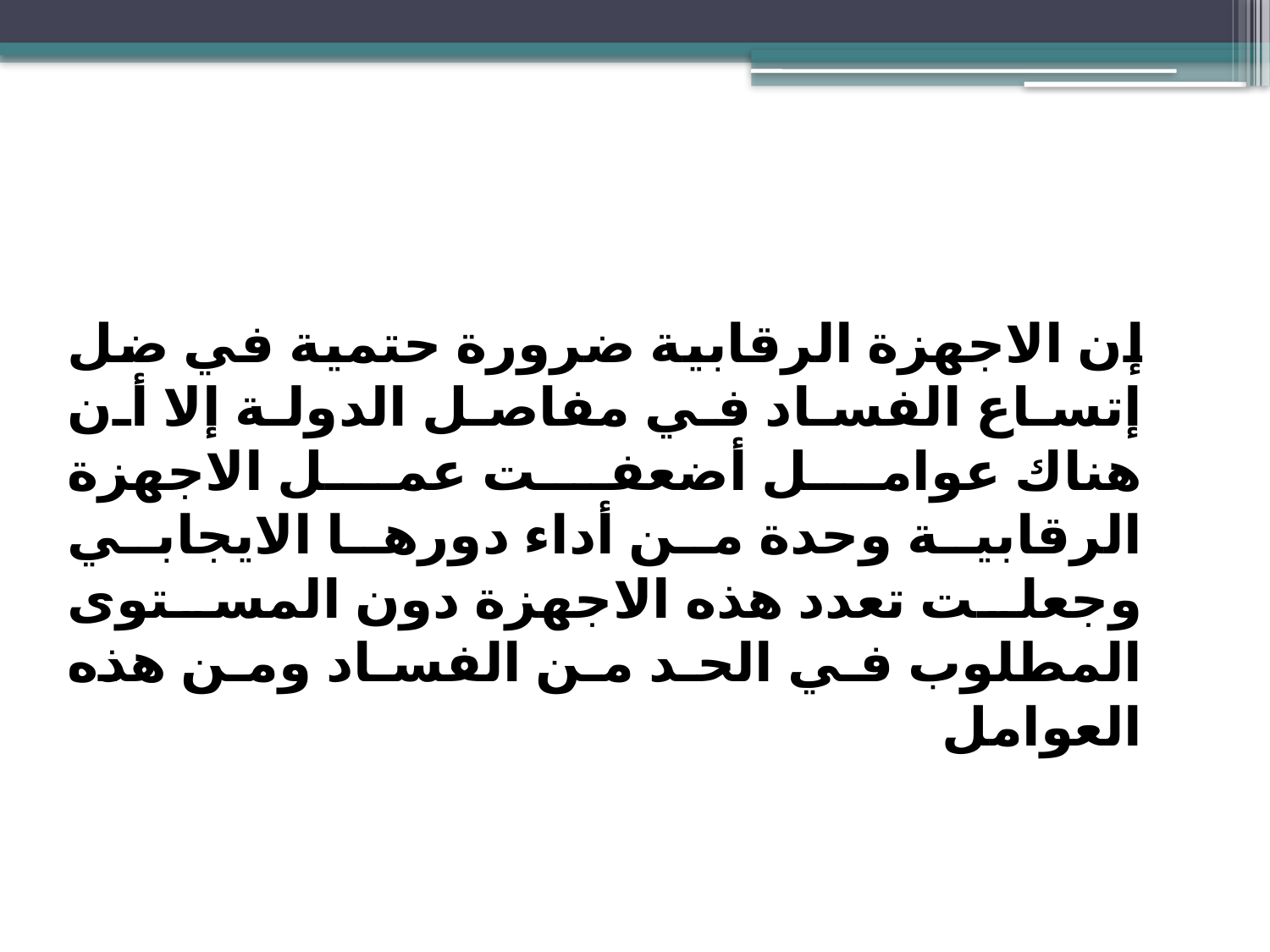

#

  إن الاجهزة الرقابية ضرورة حتمية في ضل إتساع الفساد في مفاصل الدولة إلا أن هناك عوامل أضعفت عمل الاجهزة الرقابية وحدة من أداء دورها الايجابي وجعلت تعدد هذه الاجهزة دون المستوى المطلوب في الحد من الفساد ومن هذه العوامل